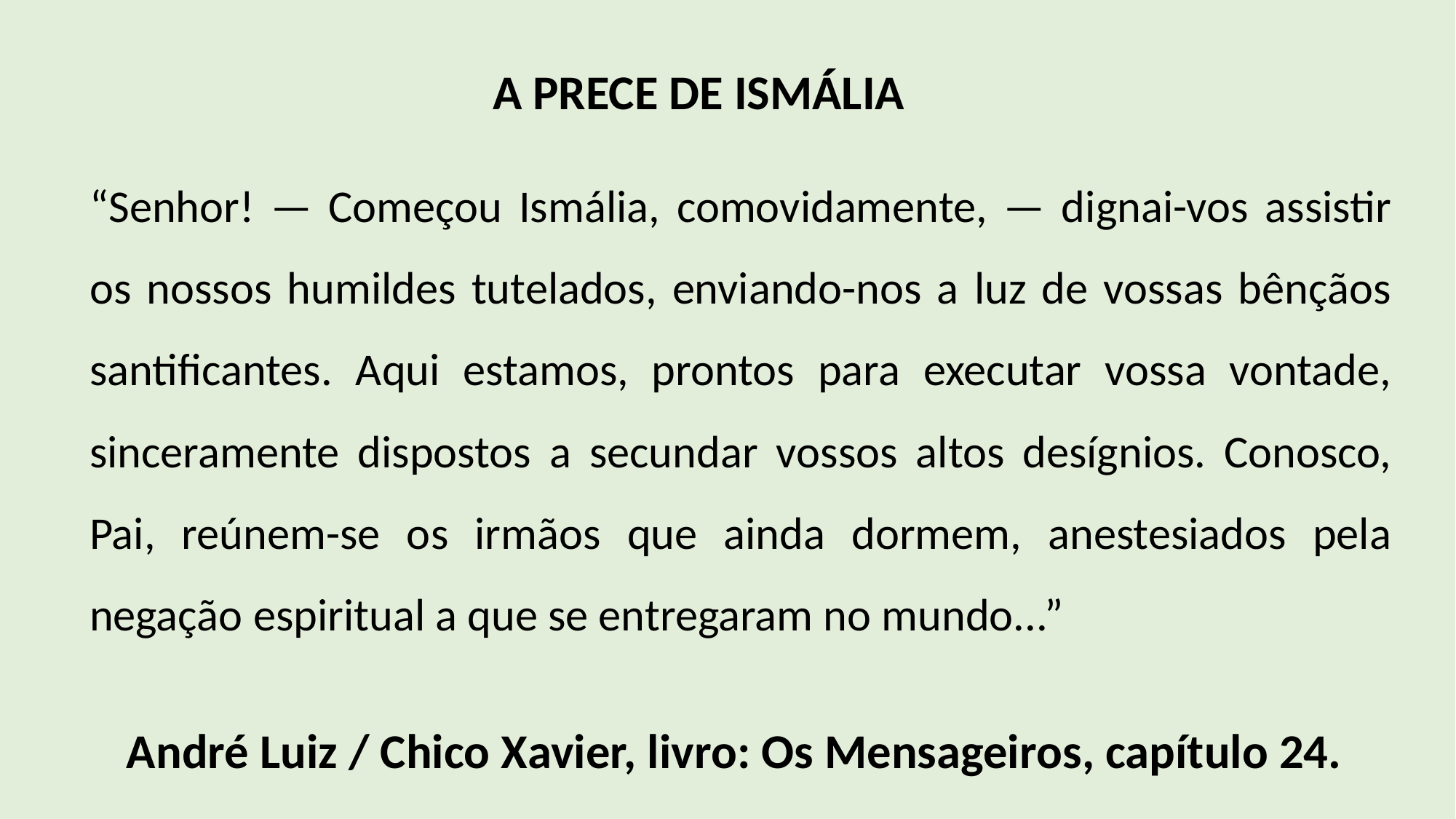

A PRECE DE ISMÁLIA
“Senhor! — Começou Ismália, comovidamente, — dignai-vos assistir os nossos humildes tutelados, enviando-nos a luz de vossas bênçãos santificantes. Aqui estamos, prontos para executar vossa vontade, sinceramente dispostos a secundar vossos altos desígnios. Conosco, Pai, reúnem-se os irmãos que ainda dormem, anestesiados pela negação espiritual a que se entregaram no mundo...”
André Luiz / Chico Xavier, livro: Os Mensageiros, capítulo 24.